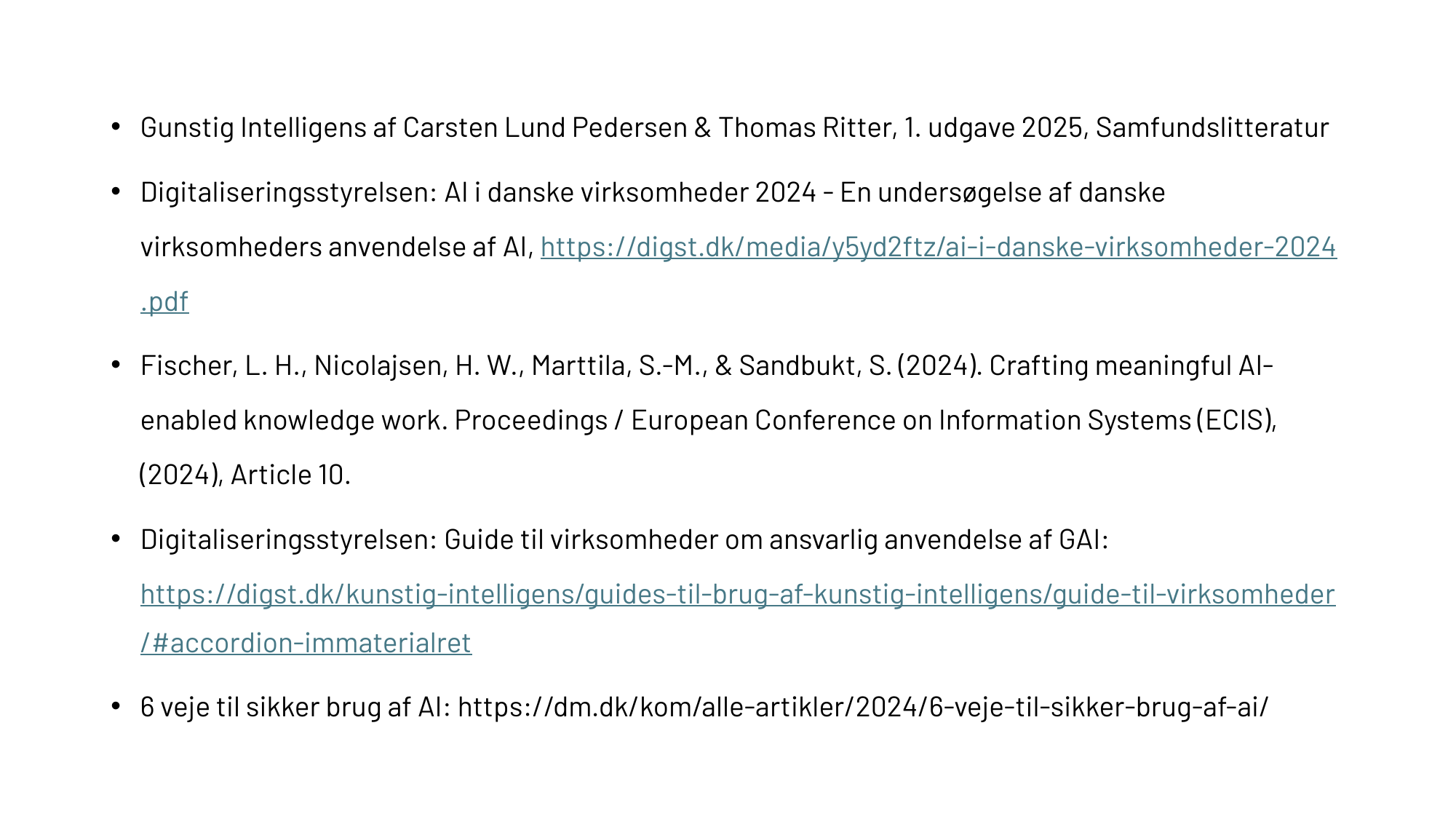

Gunstig Intelligens af Carsten Lund Pedersen & Thomas Ritter, 1. udgave 2025, Samfundslitteratur
Digitaliseringsstyrelsen: AI i danske virksomheder 2024 - En undersøgelse af danske virksomheders anvendelse af AI, https://digst.dk/media/y5yd2ftz/ai-i-danske-virksomheder-2024.pdf
Fischer, L. H., Nicolajsen, H. W., Marttila, S.-M., & Sandbukt, S. (2024). Crafting meaningful AI-enabled knowledge work. Proceedings / European Conference on Information Systems (ECIS), (2024), Article 10.
Digitaliseringsstyrelsen: Guide til virksomheder om ansvarlig anvendelse af GAI: https://digst.dk/kunstig-intelligens/guides-til-brug-af-kunstig-intelligens/guide-til-virksomheder/#accordion-immaterialret
6 veje til sikker brug af AI: https://dm.dk/kom/alle-artikler/2024/6-veje-til-sikker-brug-af-ai/